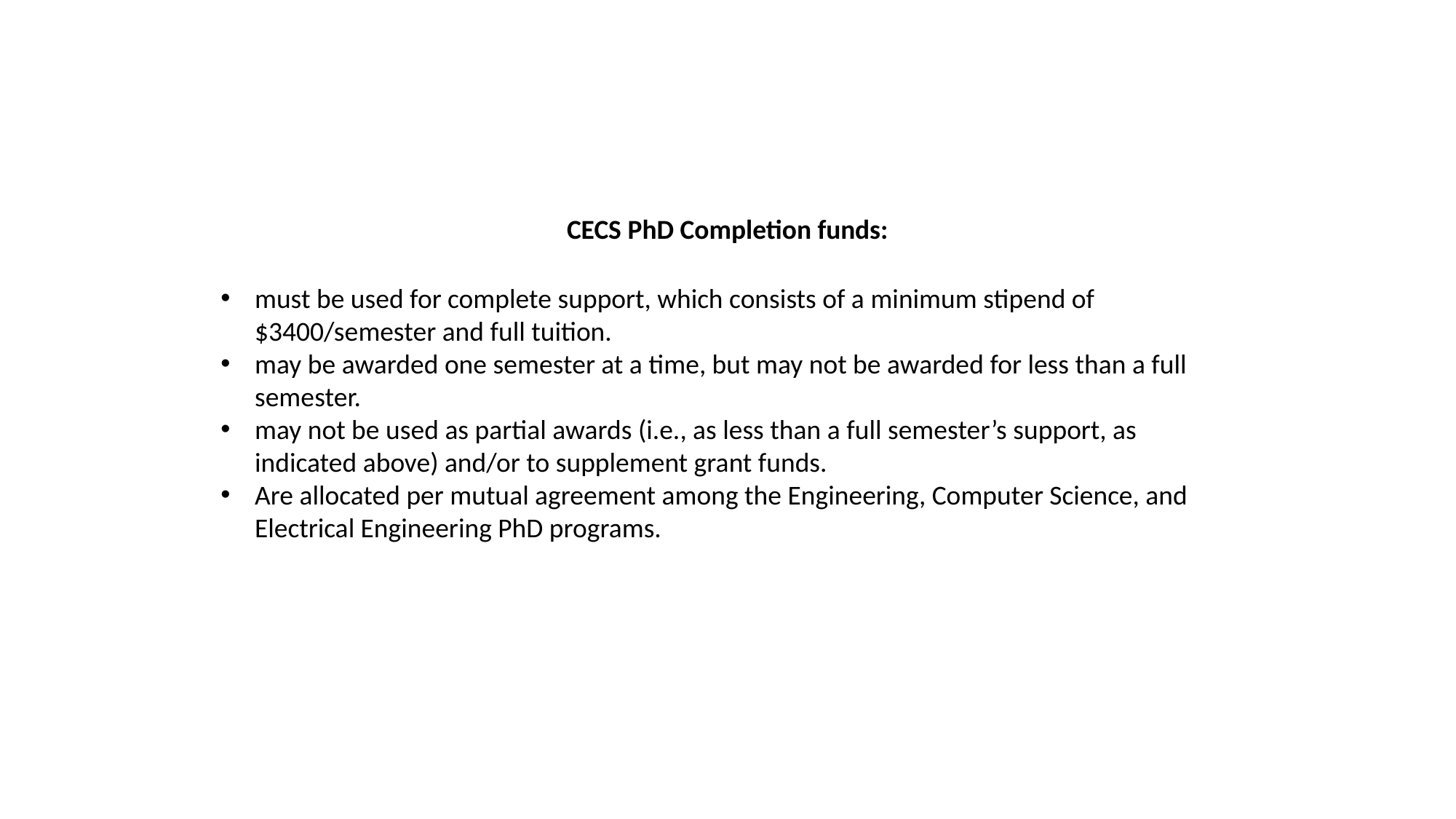

CECS PhD Completion funds:

must be used for complete support, which consists of a minimum stipend of $3400/semester and full tuition.
may be awarded one semester at a time, but may not be awarded for less than a full semester.
may not be used as partial awards (i.e., as less than a full semester’s support, as indicated above) and/or to supplement grant funds.
Are allocated per mutual agreement among the Engineering, Computer Science, and Electrical Engineering PhD programs.